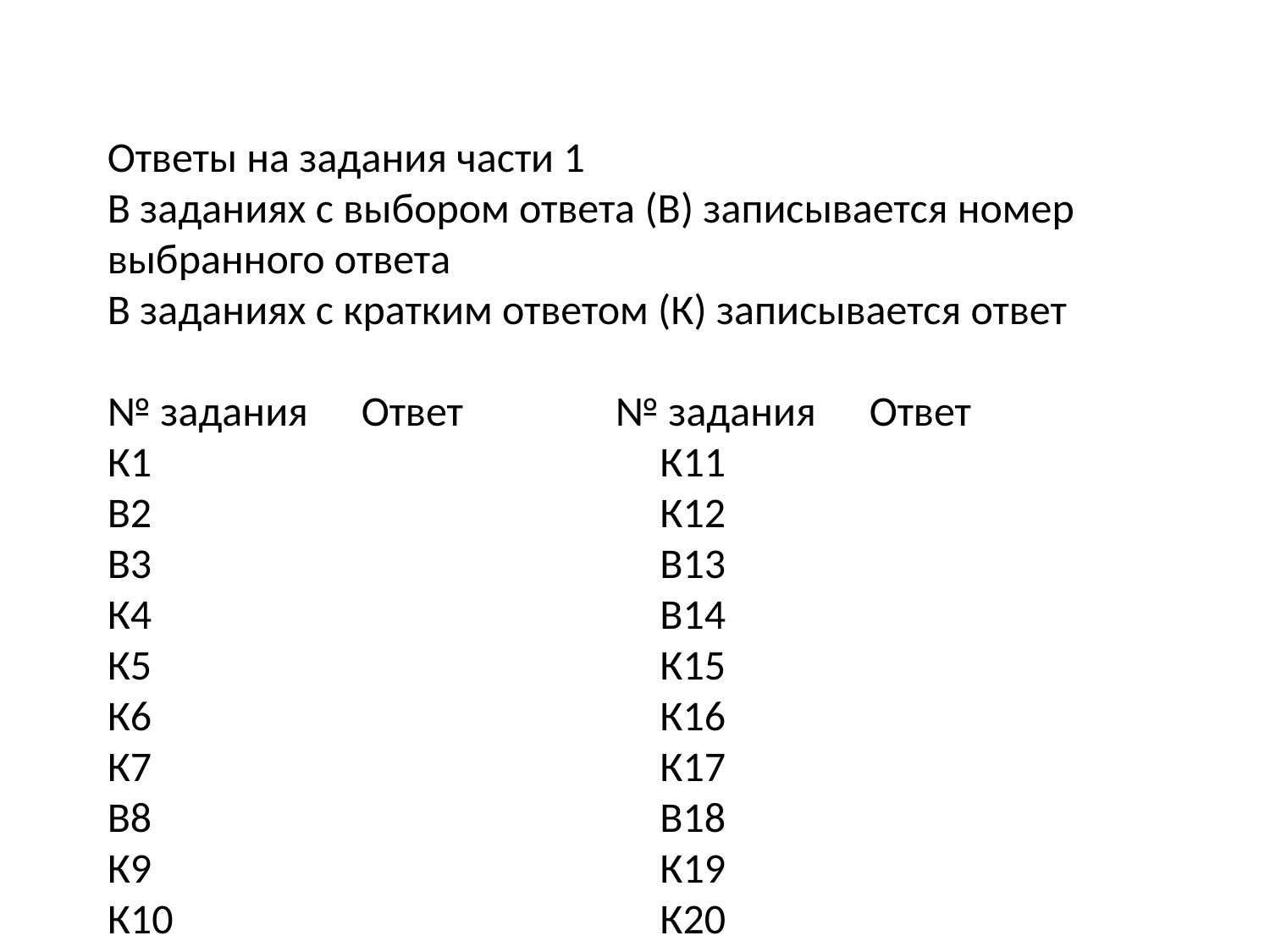

Ответы на задания части 1
В заданиях с выбором ответа (В) записывается номер выбранного ответа
В заданиях с кратким ответом (К) записывается ответ

№ задания	Ответ		№ задания	Ответ
К1			                  К11
В2			                  К12
В3			                  В13
К4			                  В14
К5			                  К15
К6			                  К16
К7			                  К17
В8			                  В18
К9			                  К19
К10			                  К20